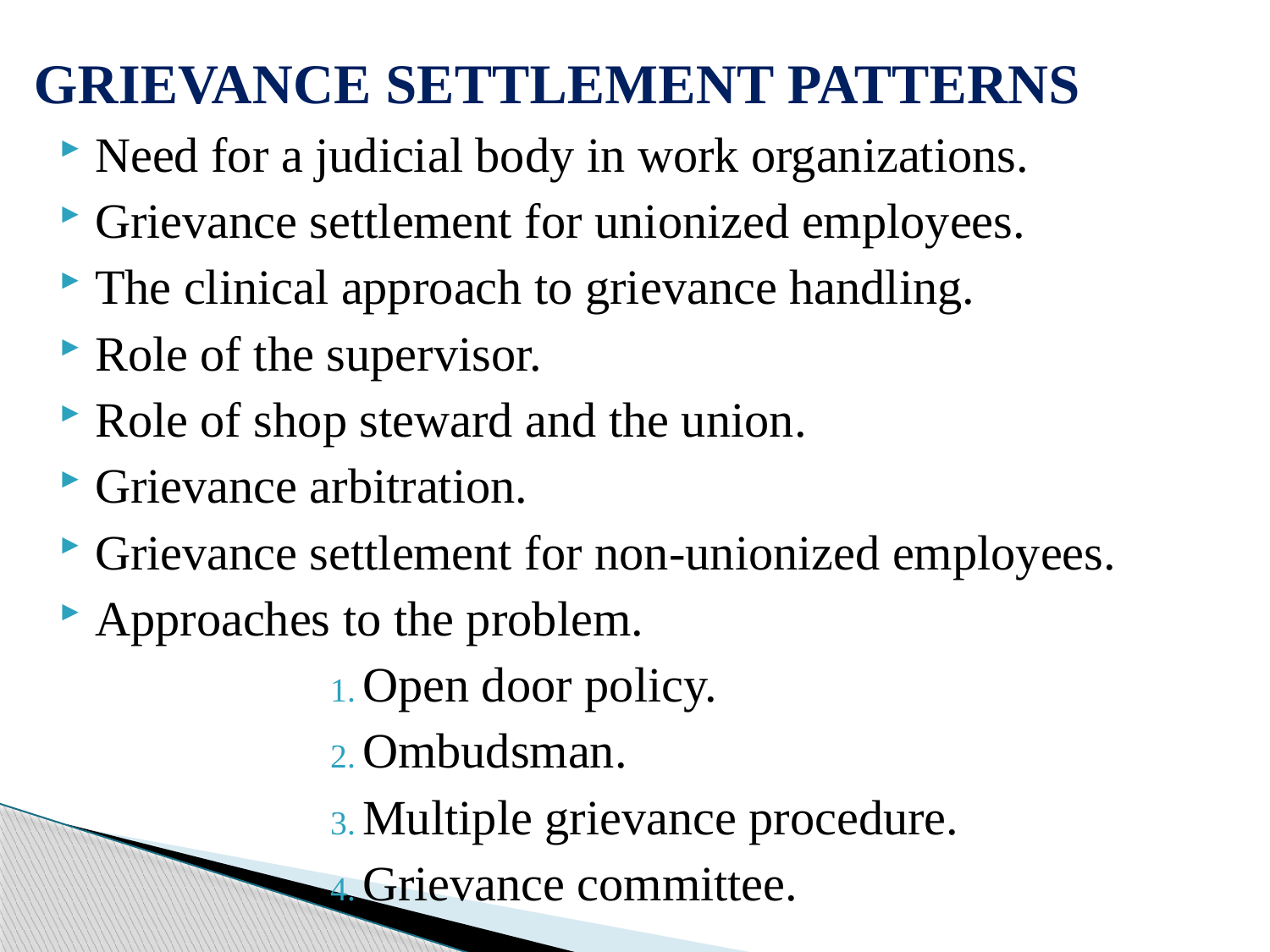

# GRIEVANCE SETTLEMENT PATTERNS
Need for a judicial body in work organizations.
Grievance settlement for unionized employees.
The clinical approach to grievance handling.
Role of the supervisor.
Role of shop steward and the union.
Grievance arbitration.
Grievance settlement for non-unionized employees.
Approaches to the problem.
Open door policy.
Ombudsman.
Multiple grievance procedure.
Grievance committee.